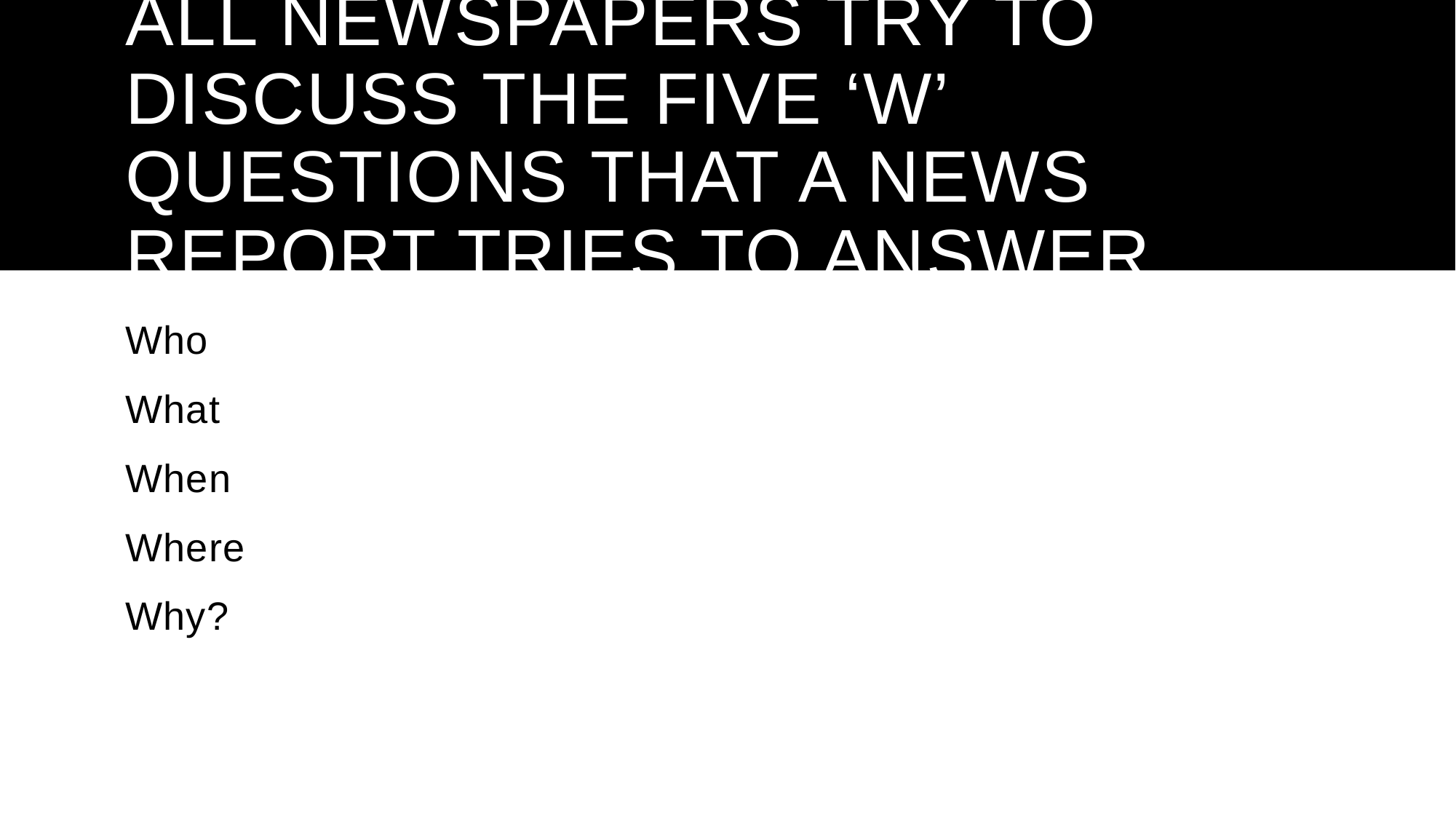

# All newspapers try to discuss the five ‘W’ questions that a news report tries to answer.
Who
What
When
Where
Why?